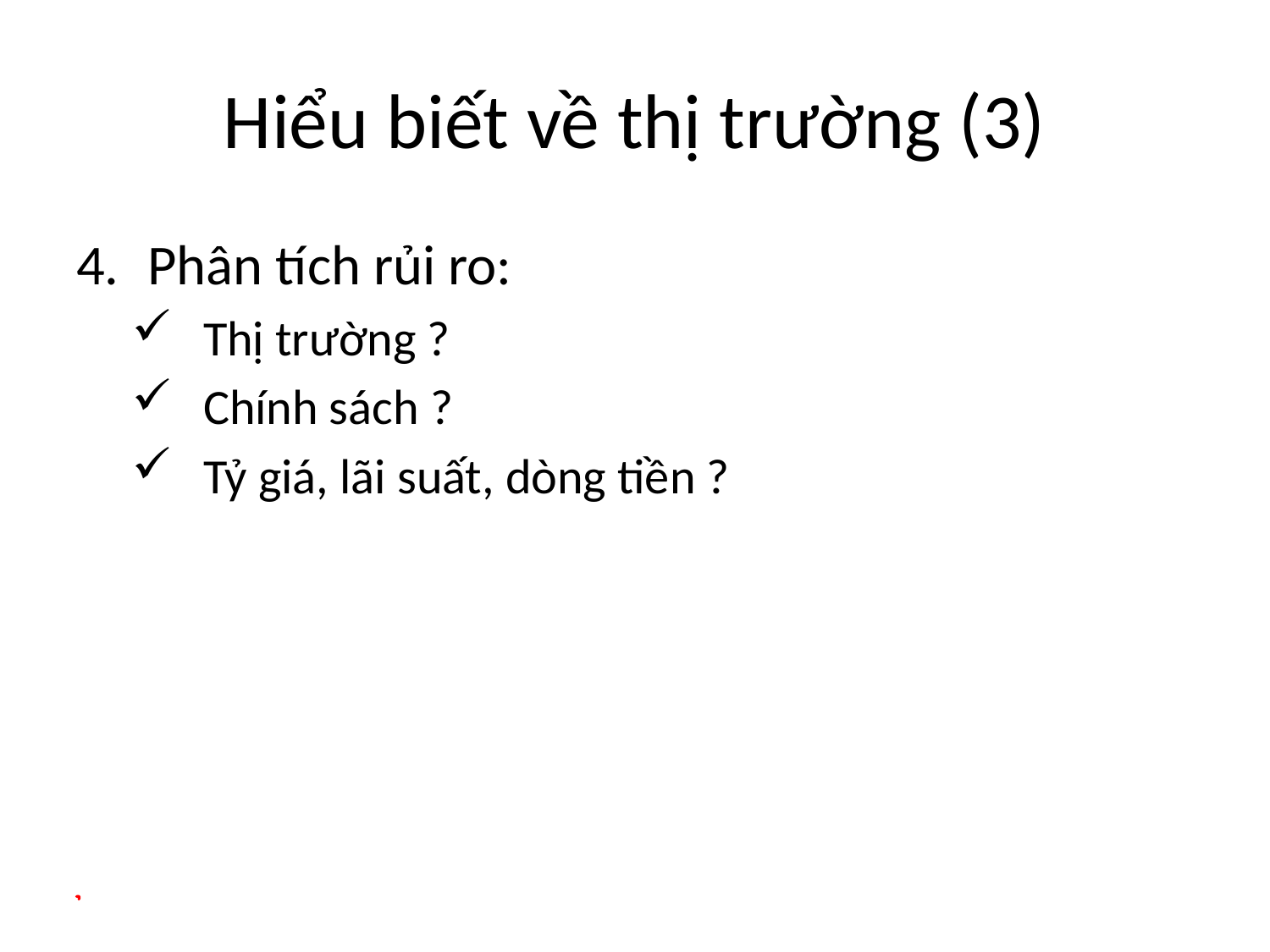

# Hiểu biết về thị trường (3)
Phân tích rủi ro:
Thị trường ?
Chính sách ?
Tỷ giá, lãi suất, dòng tiền ?